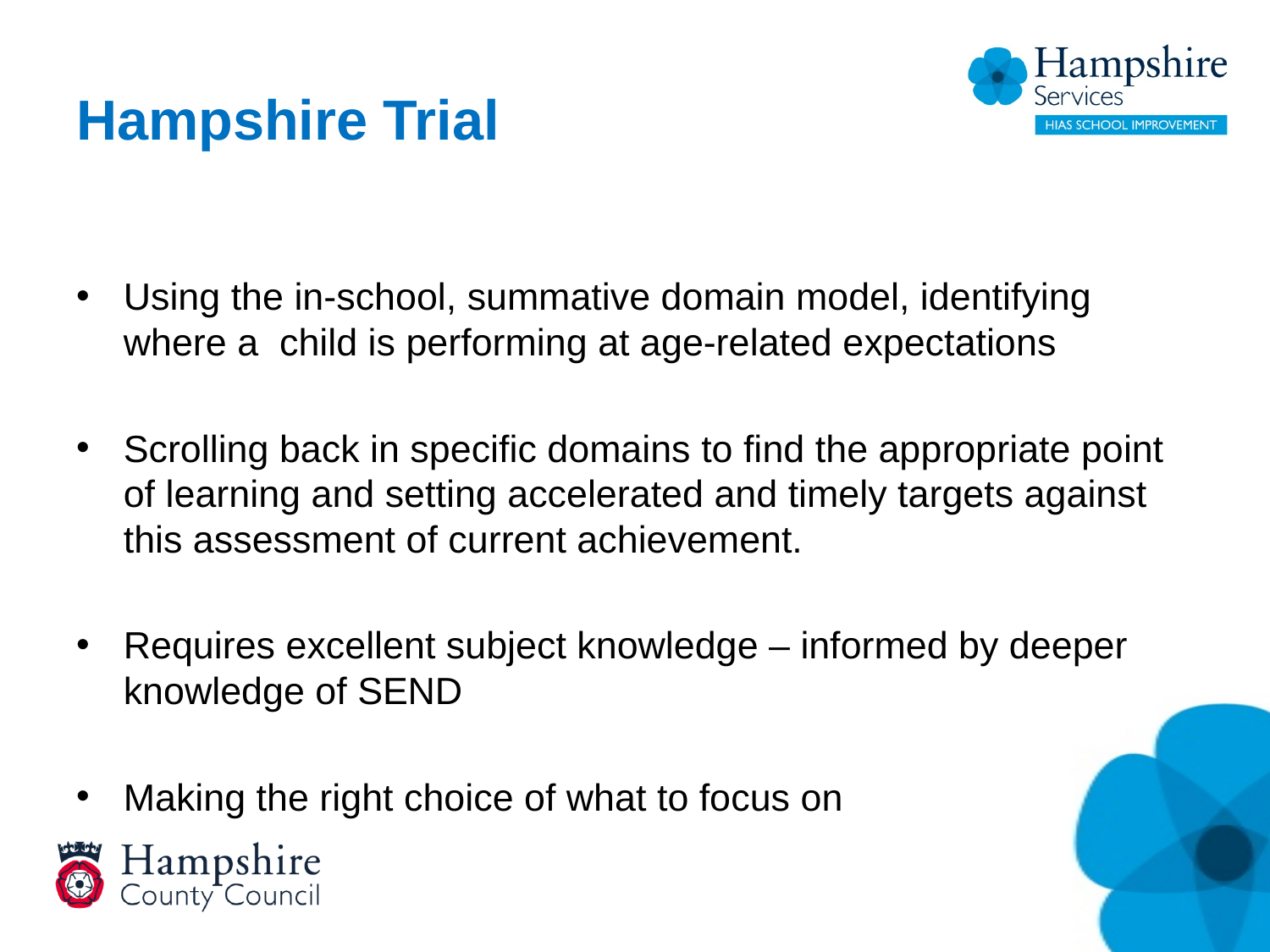

# Hampshire Trial
Using the in-school, summative domain model, identifying where a  child is performing at age-related expectations

Scrolling back in specific domains to find the appropriate point of learning and setting accelerated and timely targets against this assessment of current achievement.

Requires excellent subject knowledge – informed by deeper knowledge of SEND

Making the right choice of what to focus on